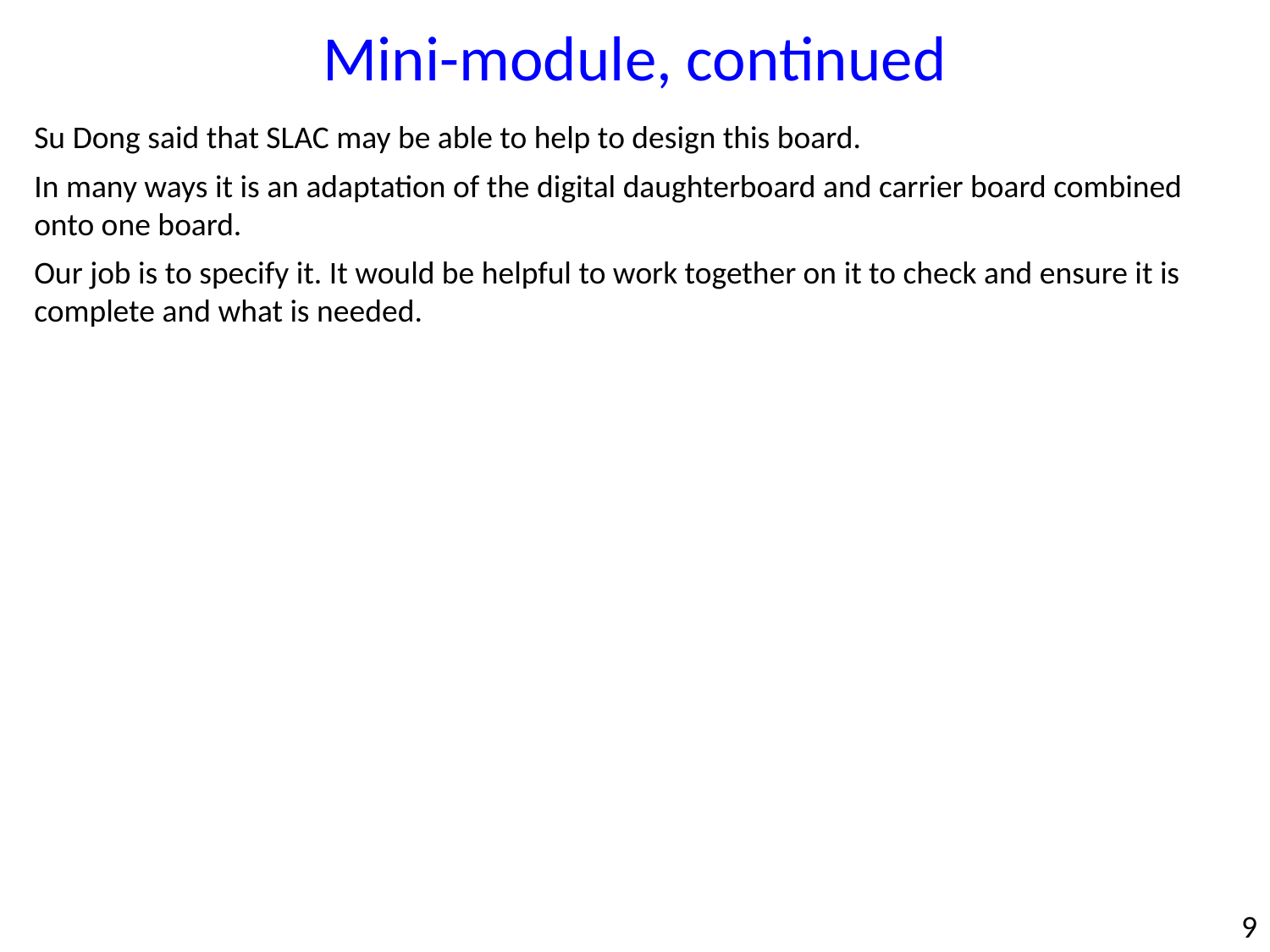

Mini-module, continued
Su Dong said that SLAC may be able to help to design this board.
In many ways it is an adaptation of the digital daughterboard and carrier board combined onto one board.
Our job is to specify it. It would be helpful to work together on it to check and ensure it is complete and what is needed.
9